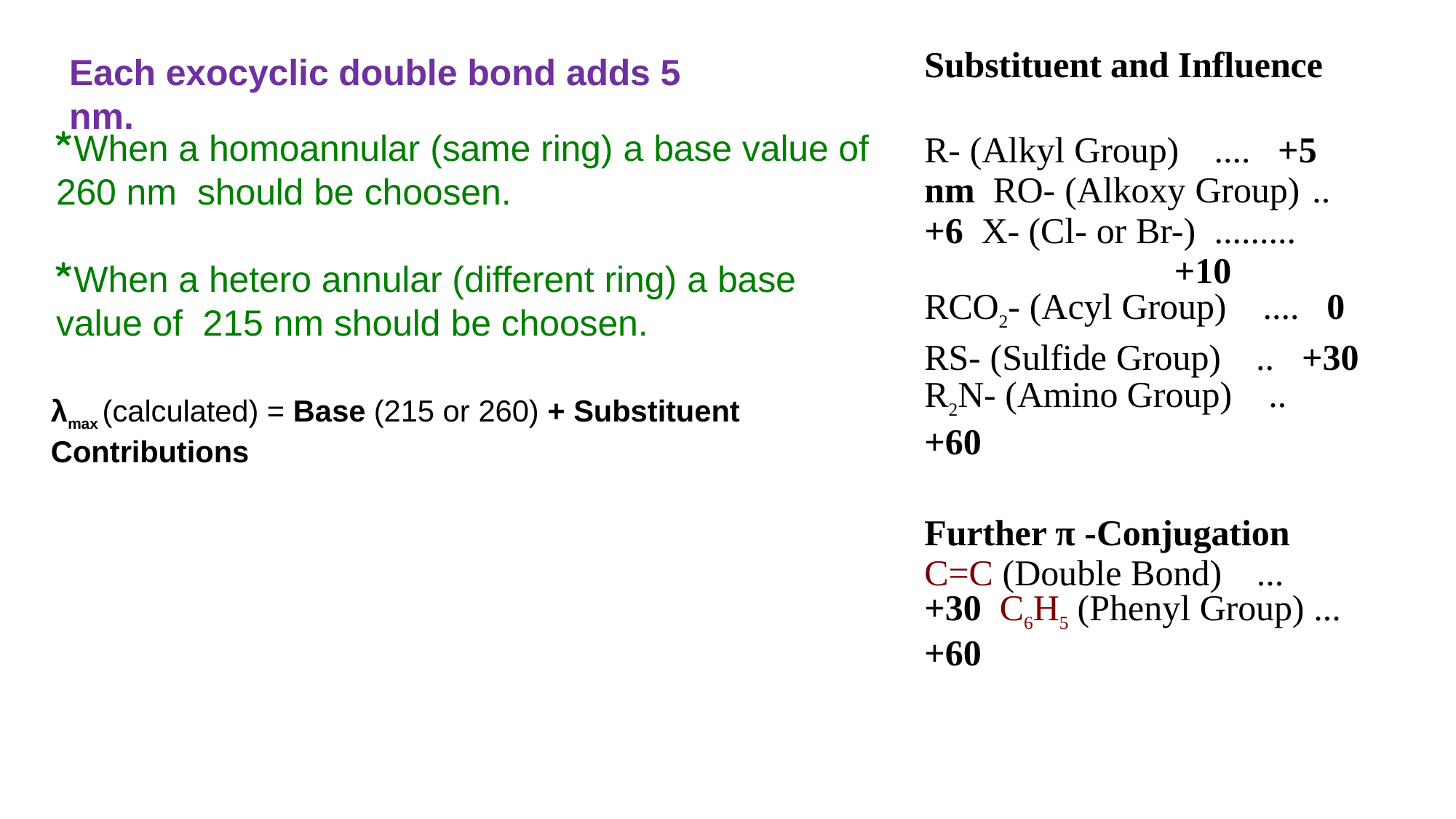

Substituent and Influence

R- (Alkyl Group)	....		+5 nm  RO- (Alkoxy Group)	..	+6  X- (Cl- or Br-)	.........			+10
RCO2- (Acyl Group)	....	0
RS- (Sulfide Group)	..	+30
R2N- (Amino Group)	..	+60

Further π -Conjugation  C=C (Double Bond)	...		+30  C6H5  (Phenyl Group) ...	+60
Each exocyclic double bond adds 5 nm.
When a homoannular (same ring) a base value of 260 nm  should be choosen.
When a hetero annular (different ring) a base value of  215 nm should be choosen.
λmax (calculated) = Base (215 or 260) + Substituent Contributions